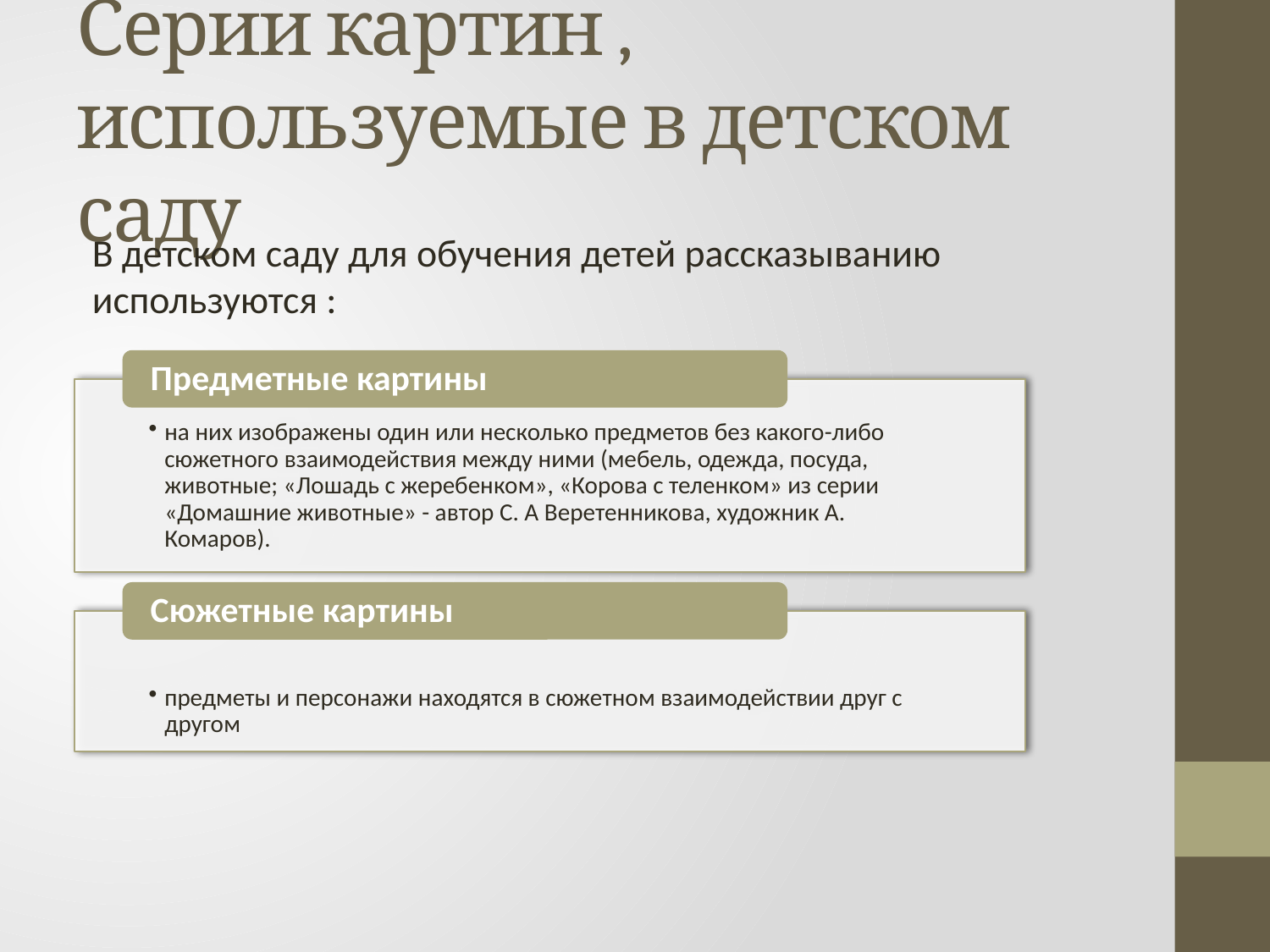

# Серии картин , используемые в детском саду
В детском саду для обучения детей рассказыванию используются :

на них изображены один или несколько предметов без какого-либо сюжетного взаимодействия между ними (мебель, одежда, посуда, животные; «Лошадь с жеребенком», «Корова с теленком» из серии «Домашние животные» - автор С. А Веретенникова, художник А. Комаров).
Предметные картины

предметы и персонажи находятся в сюжетном взаимодействии друг с другом
Сюжетные картины